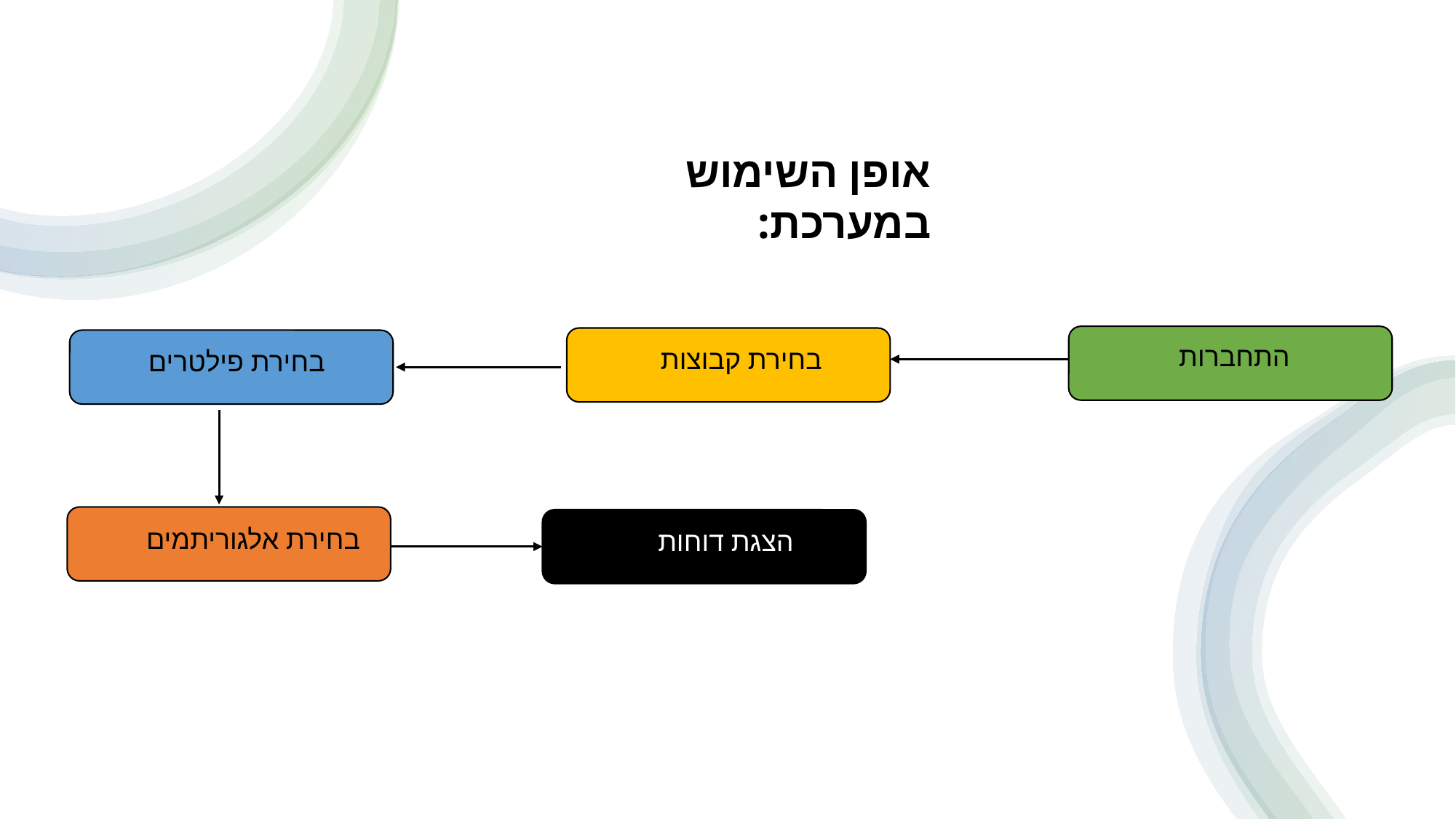

אופן השימוש במערכת:
#

התחברות
בחירת קבוצות
בחירת פילטרים

בחירת אלגוריתמים
הצגת דוחות